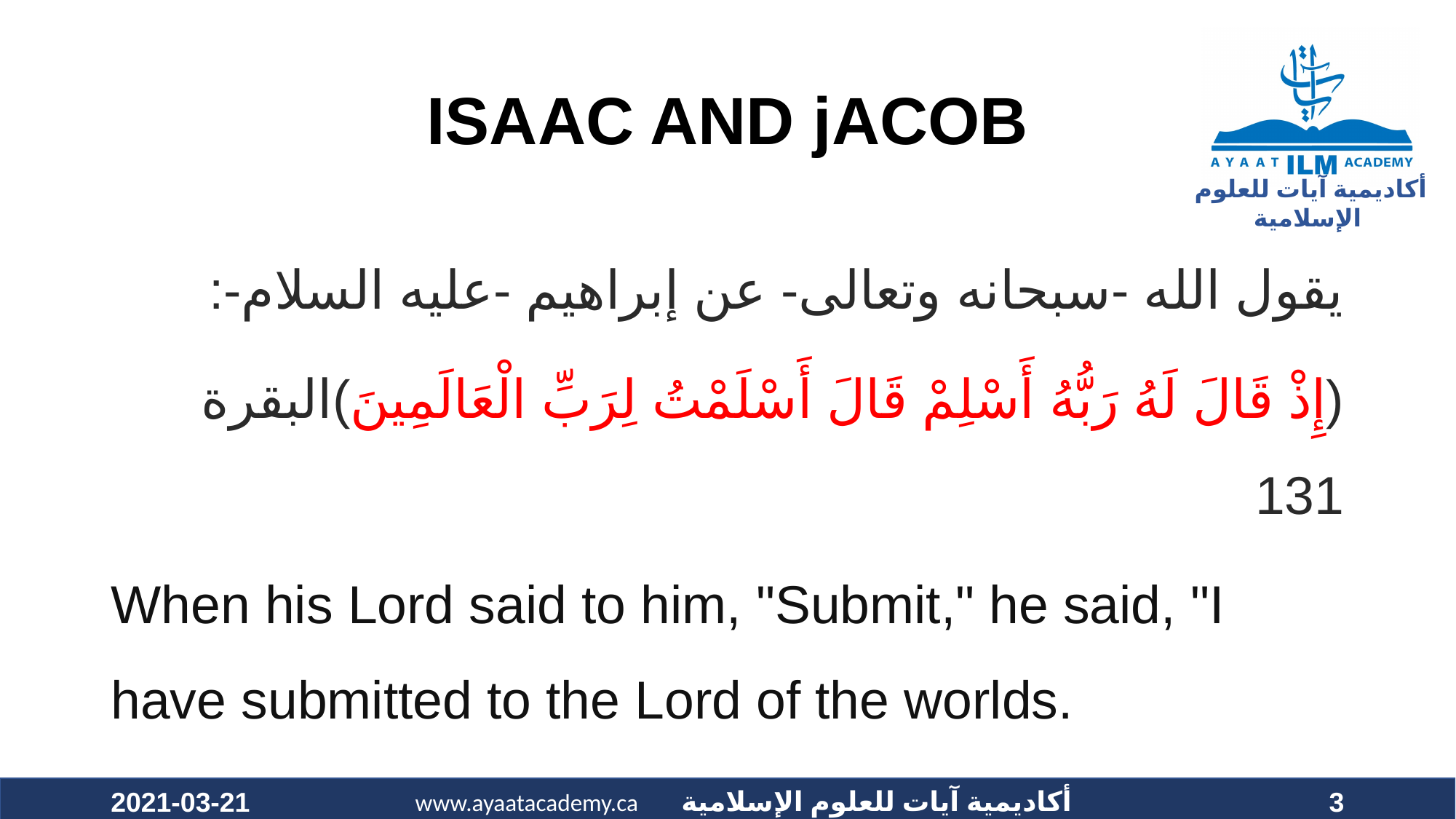

# ISAAC AND jACOB
يقول الله -سبحانه وتعالى- عن إبراهيم -عليه السلام-:
(إِذْ قَالَ لَهُ رَبُّهُ أَسْلِمْ قَالَ أَسْلَمْتُ لِرَبِّ الْعَالَمِينَ)البقرة 131
When his Lord said to him, "Submit," he said, "I have submitted to the Lord of the worlds.
2021-03-21
3